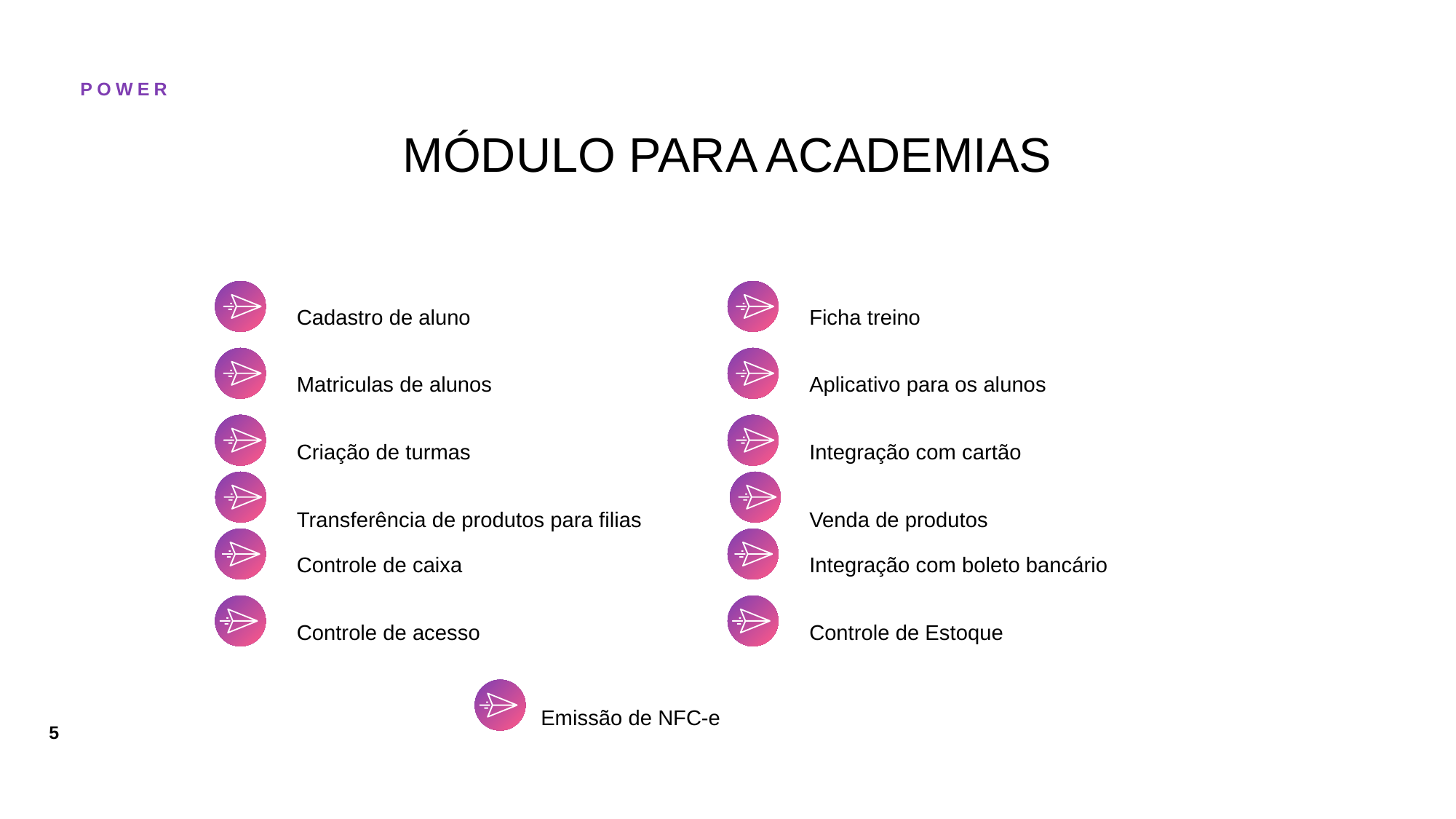

# MÓDULO PARA ACADEMIAS
Cadastro de aluno
Matriculas de alunos
Criação de turmas
Transferência de produtos para filias
Ficha treino
Aplicativo para os alunos
Integração com cartão
Venda de produtos

Controle de caixa
Controle de acesso
Integração com boleto bancário
Controle de Estoque

Emissão de NFC-e